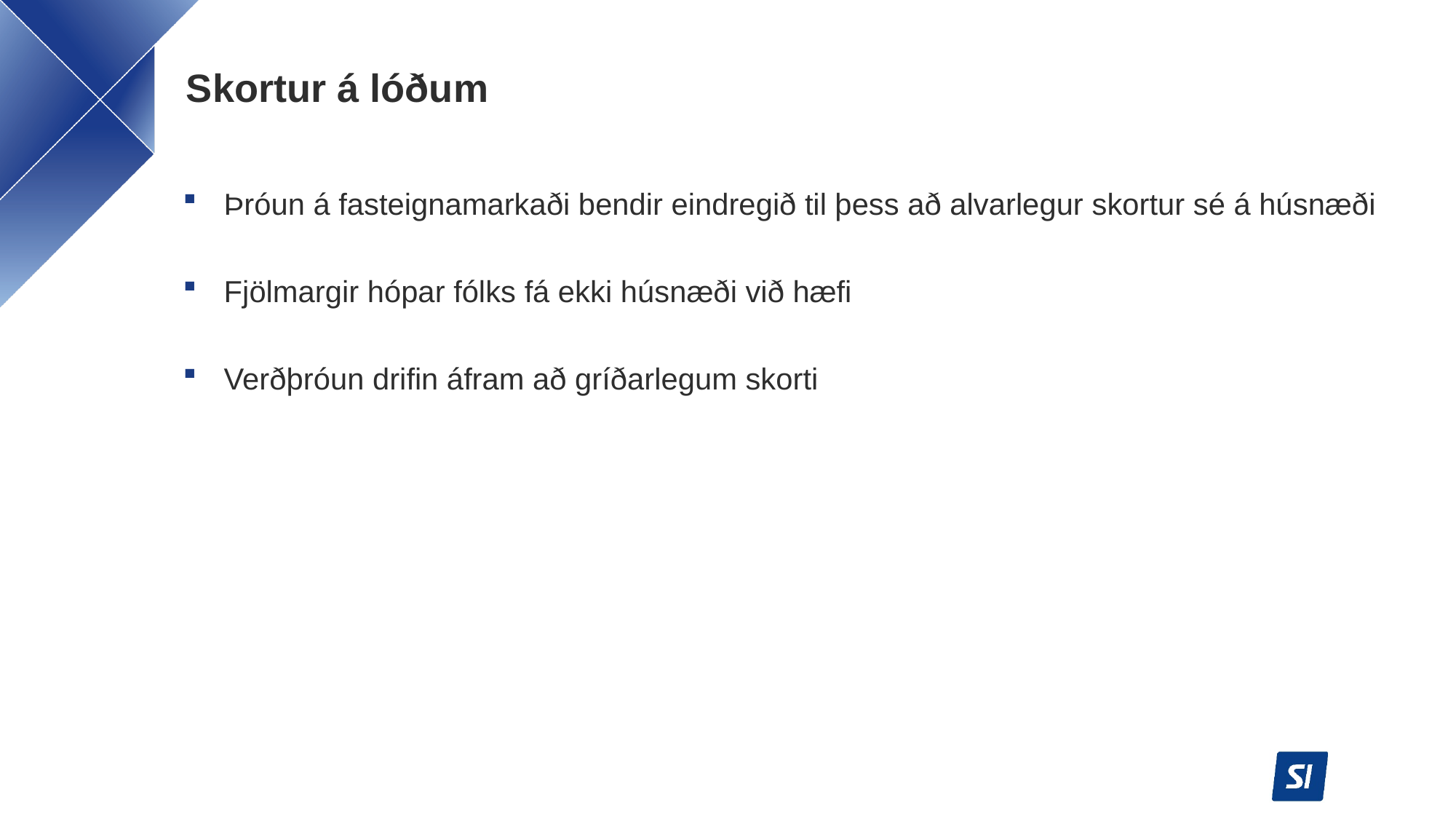

# Skortur á lóðum
Þróun á fasteignamarkaði bendir eindregið til þess að alvarlegur skortur sé á húsnæði

Fjölmargir hópar fólks fá ekki húsnæði við hæfi

Verðþróun drifin áfram að gríðarlegum skorti